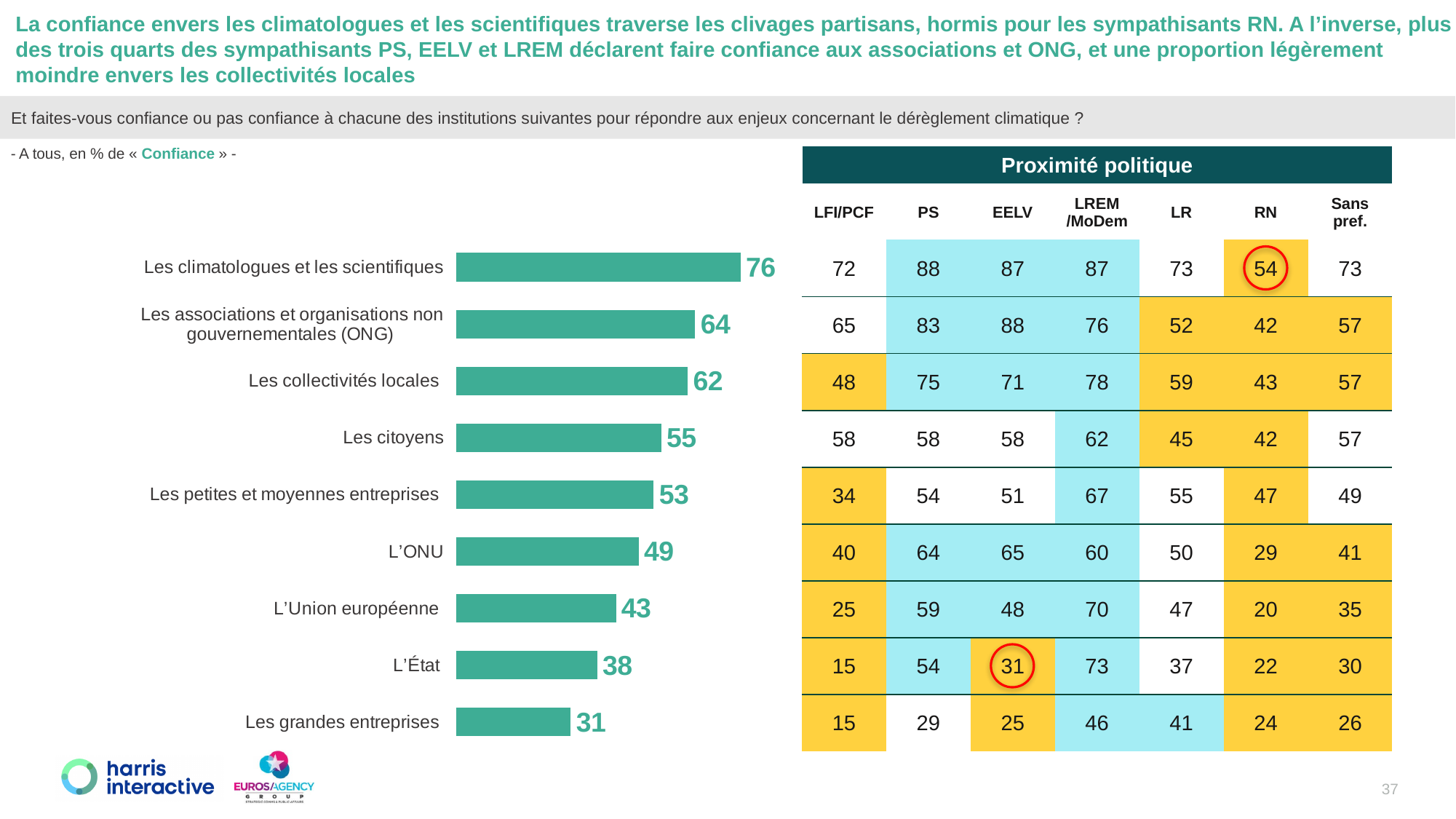

La confiance envers les climatologues et les scientifiques traverse les clivages partisans, hormis pour les sympathisants RN. A l’inverse, plus des trois quarts des sympathisants PS, EELV et LREM déclarent faire confiance aux associations et ONG, et une proportion légèrement moindre envers les collectivités locales

Et faites-vous confiance ou pas confiance à chacune des institutions suivantes pour répondre aux enjeux concernant le dérèglement climatique ?
- A tous, en % de « Confiance » -
| Proximité politique |  |  |  |  |  |  |
| --- | --- | --- | --- | --- | --- | --- |
| LFI/PCF | PS | EELV | LREM /MoDem | LR | RN | Sans pref. |
| 72 | 88 | 87 | 87 | 73 | 54 | 73 |
| 65 | 83 | 88 | 76 | 52 | 42 | 57 |
| 48 | 75 | 71 | 78 | 59 | 43 | 57 |
| 58 | 58 | 58 | 62 | 45 | 42 | 57 |
| 34 | 54 | 51 | 67 | 55 | 47 | 49 |
| 40 | 64 | 65 | 60 | 50 | 29 | 41 |
| 25 | 59 | 48 | 70 | 47 | 20 | 35 |
| 15 | 54 | 31 | 73 | 37 | 22 | 30 |
| 15 | 29 | 25 | 46 | 41 | 24 | 26 |

### Chart

| Category | Tout à fait confiance  |
|---|---|
| Les climatologues et les scientifiques | 76.0 |
| Les associations et organisations non gouvernementales (ONG)  | 64.0 |
| Les collectivités locales  | 62.0 |
| Les citoyens | 55.0 |
| Les petites et moyennes entreprises  | 53.0 |
| L’ONU | 49.0 |
| L’Union européenne  | 43.0 |
| L’État  | 38.0 |
| Les grandes entreprises  | 31.0 |

37